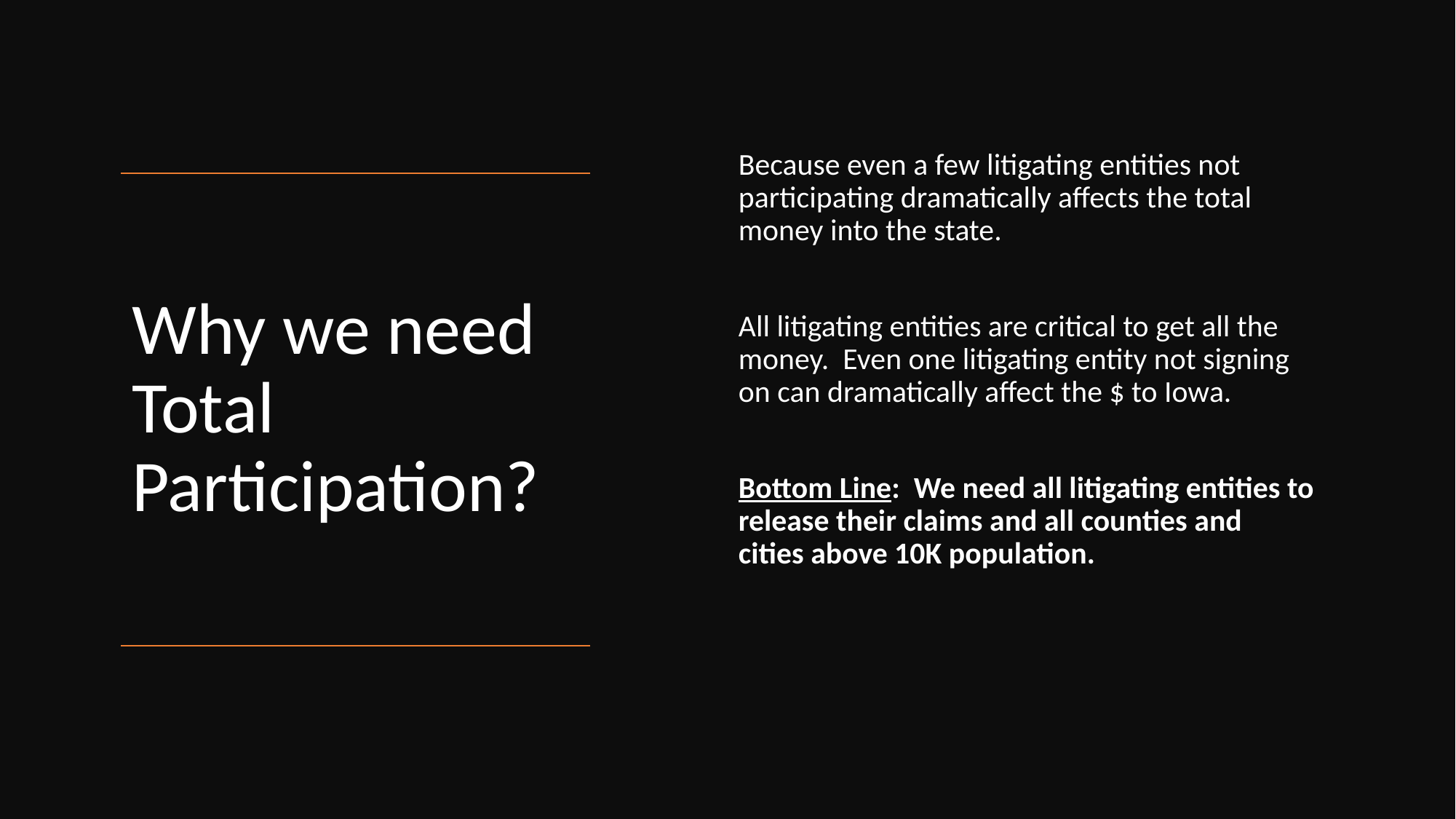

Because even a few litigating entities not participating dramatically affects the total money into the state.

All litigating entities are critical to get all the money.  Even one litigating entity not signing on can dramatically affect the $ to Iowa.

Bottom Line:  We need all litigating entities to release their claims and all counties and cities above 10K population.

# Why we need Total  Participation?